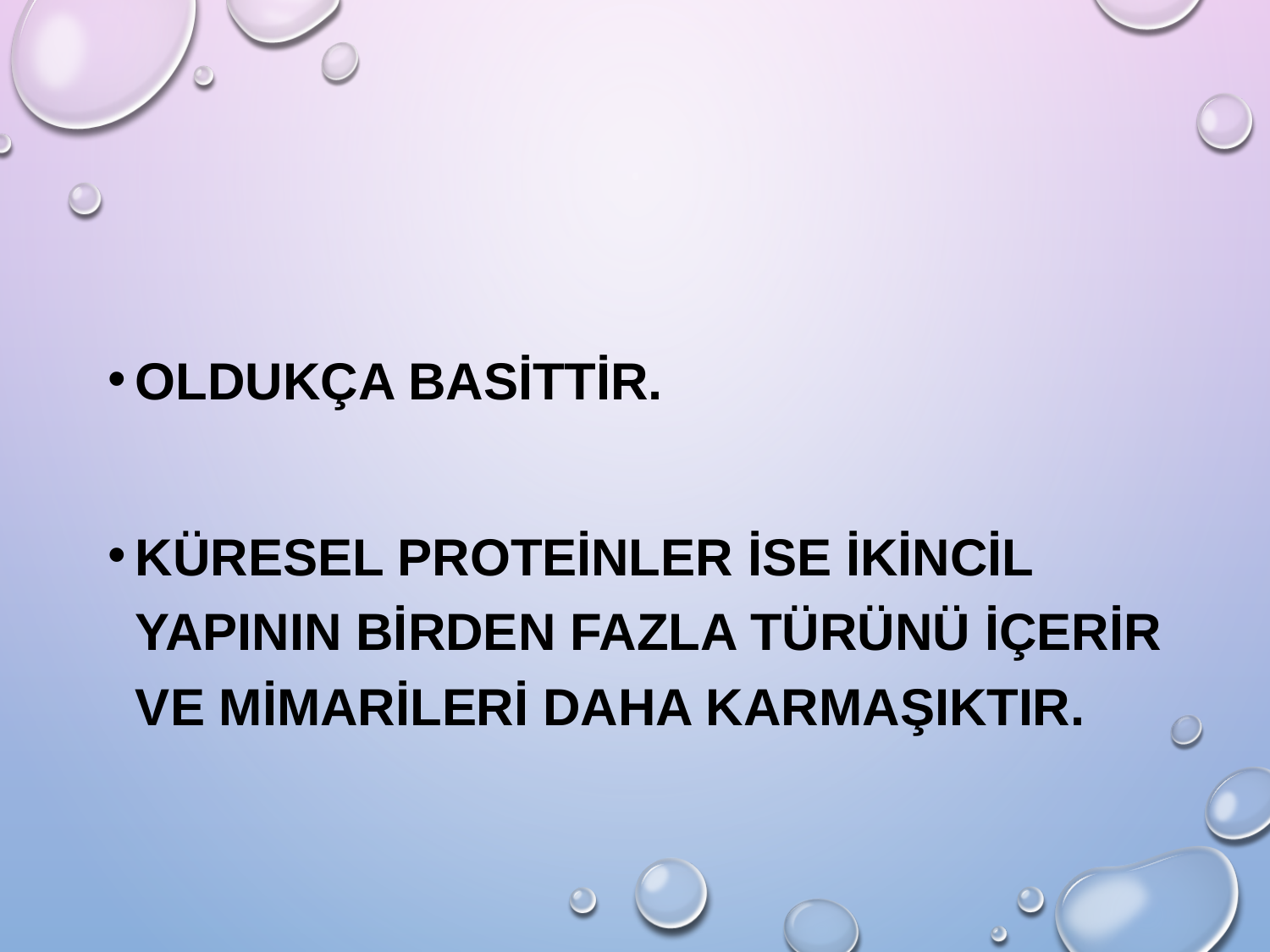

oldukça basittir.

Küresel proteinler ise ikincil yapının birden fazla türünü içerir ve mimarileri daha karmaşıktır.